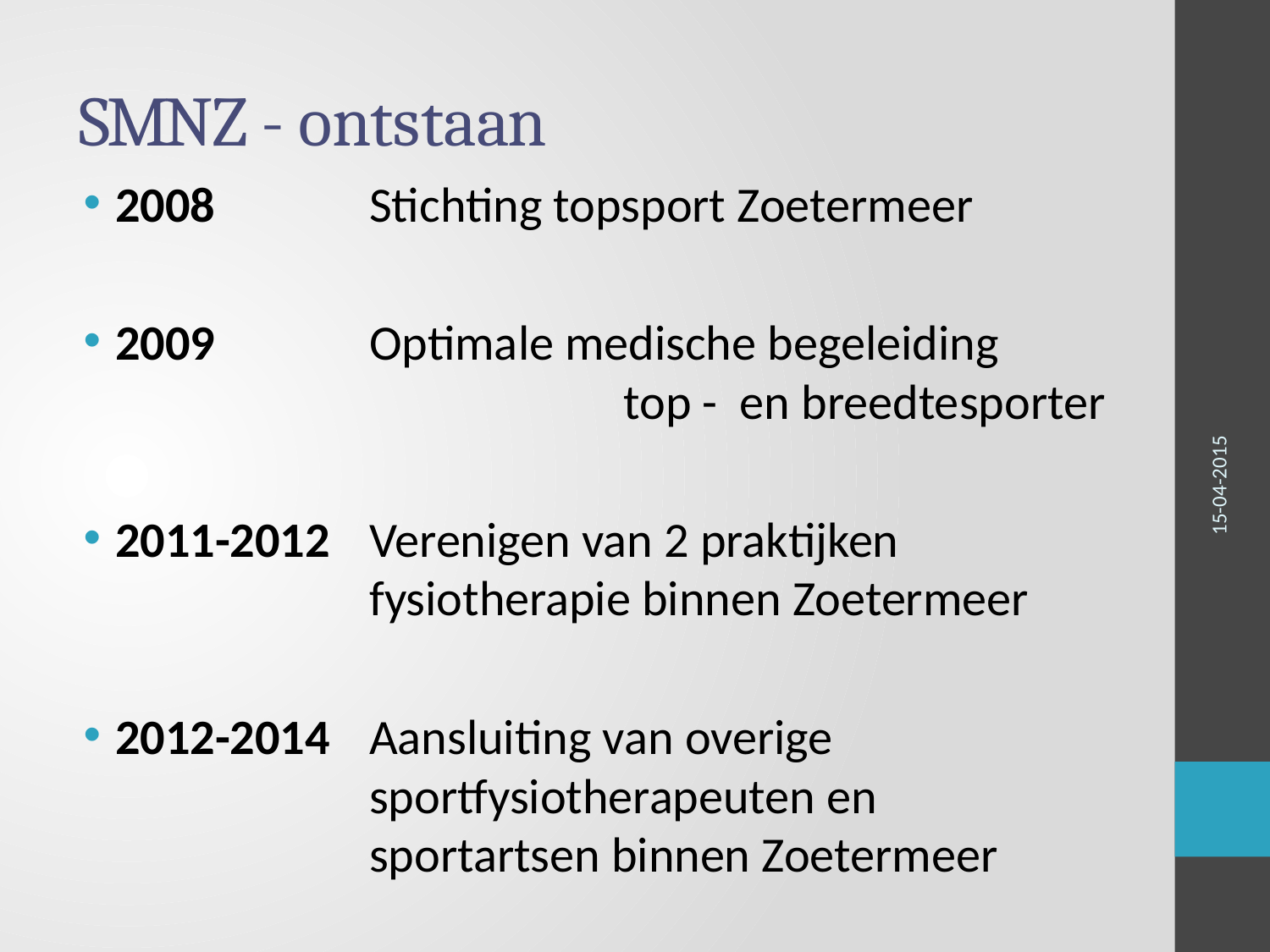

# SMNZ - ontstaan
2008 		Stichting topsport Zoetermeer

2009 		Optimale medische begeleiding                                 			top -  en breedtesporter

2011-2012 	Verenigen van 2 praktijken 				fysiotherapie binnen Zoetermeer

2012-2014	Aansluiting van overige 					sportfysiotherapeuten en 				sportartsen binnen Zoetermeer

15-04-2015